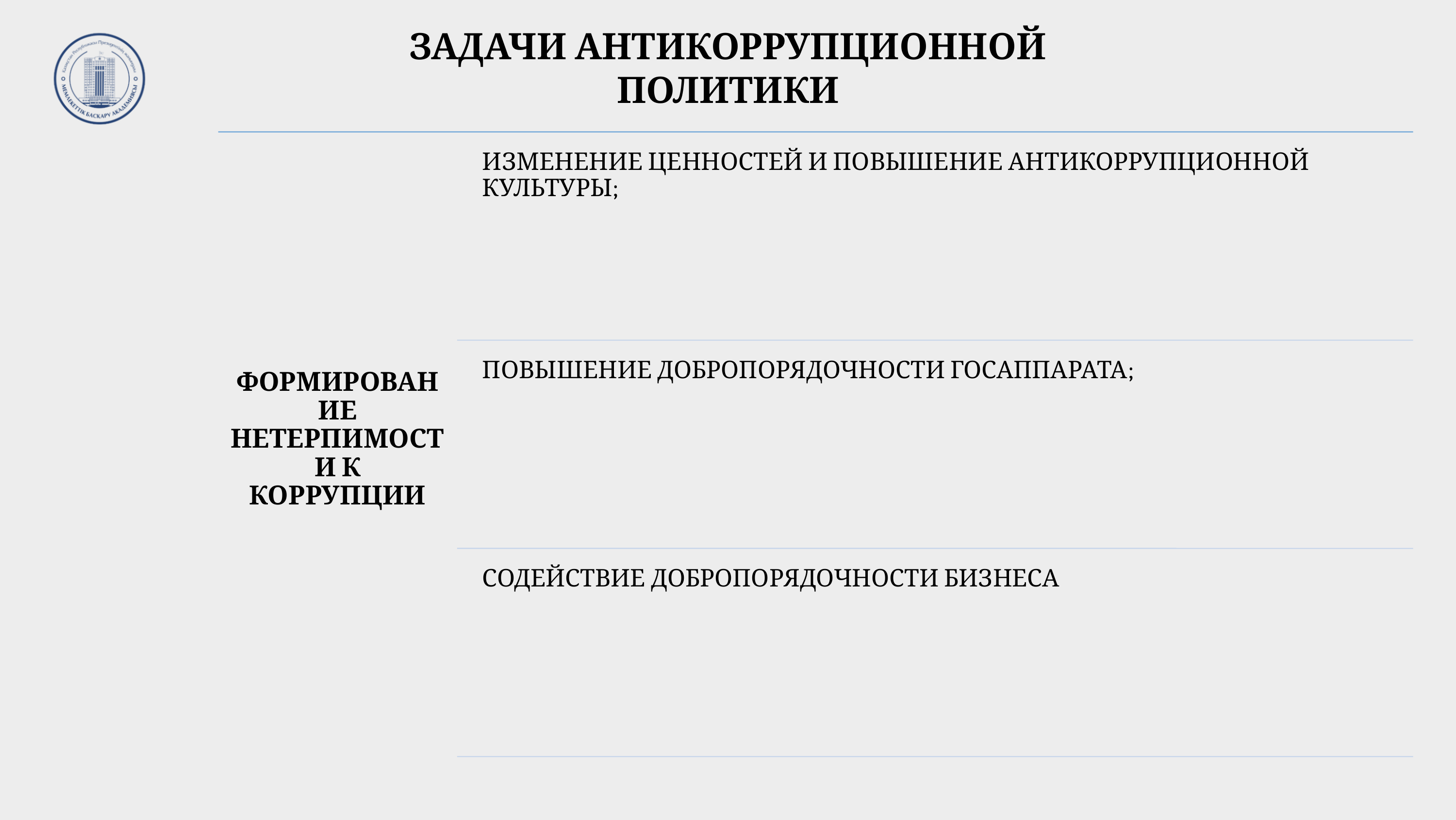

ЗАДАЧИ АНТИКОРРУПЦИОННОЙ ПОЛИТИКИ

ФОРМИРОВАНИЕ НЕТЕРПИМОСТИ К КОРРУПЦИИ
ИЗМЕНЕНИЕ ЦЕННОСТЕЙ И ПОВЫШЕНИЕ АНТИКОРРУПЦИОННОЙ КУЛЬТУРЫ;
ПОВЫШЕНИЕ ДОБРОПОРЯДОЧНОСТИ ГОСАППАРАТА;
СОДЕЙСТВИЕ ДОБРОПОРЯДОЧНОСТИ БИЗНЕСА